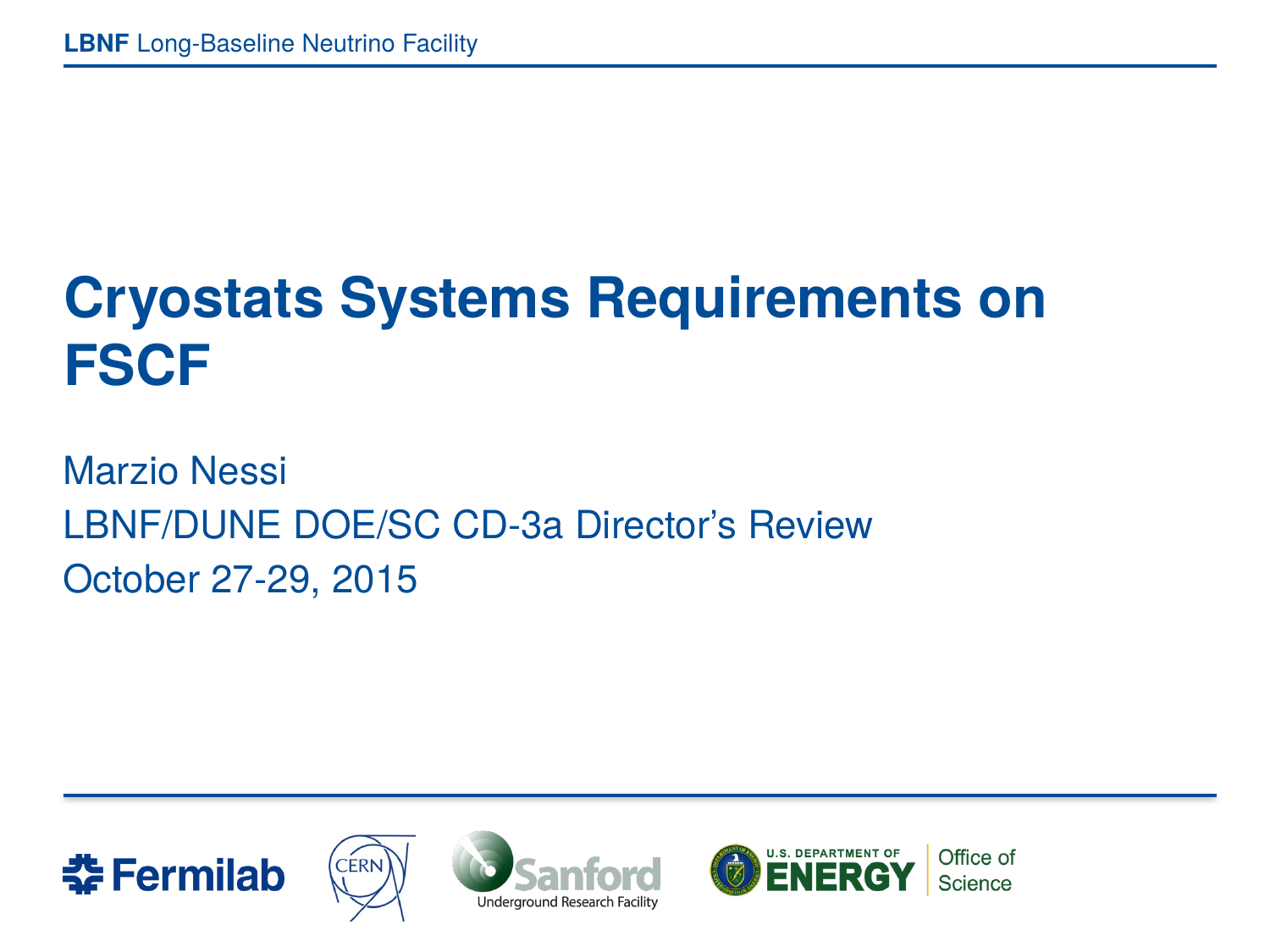

# Cryostats Systems Requirements on FSCF
Marzio Nessi
LBNF/DUNE DOE/SC CD-3a Director’s Review
October 27-29, 2015